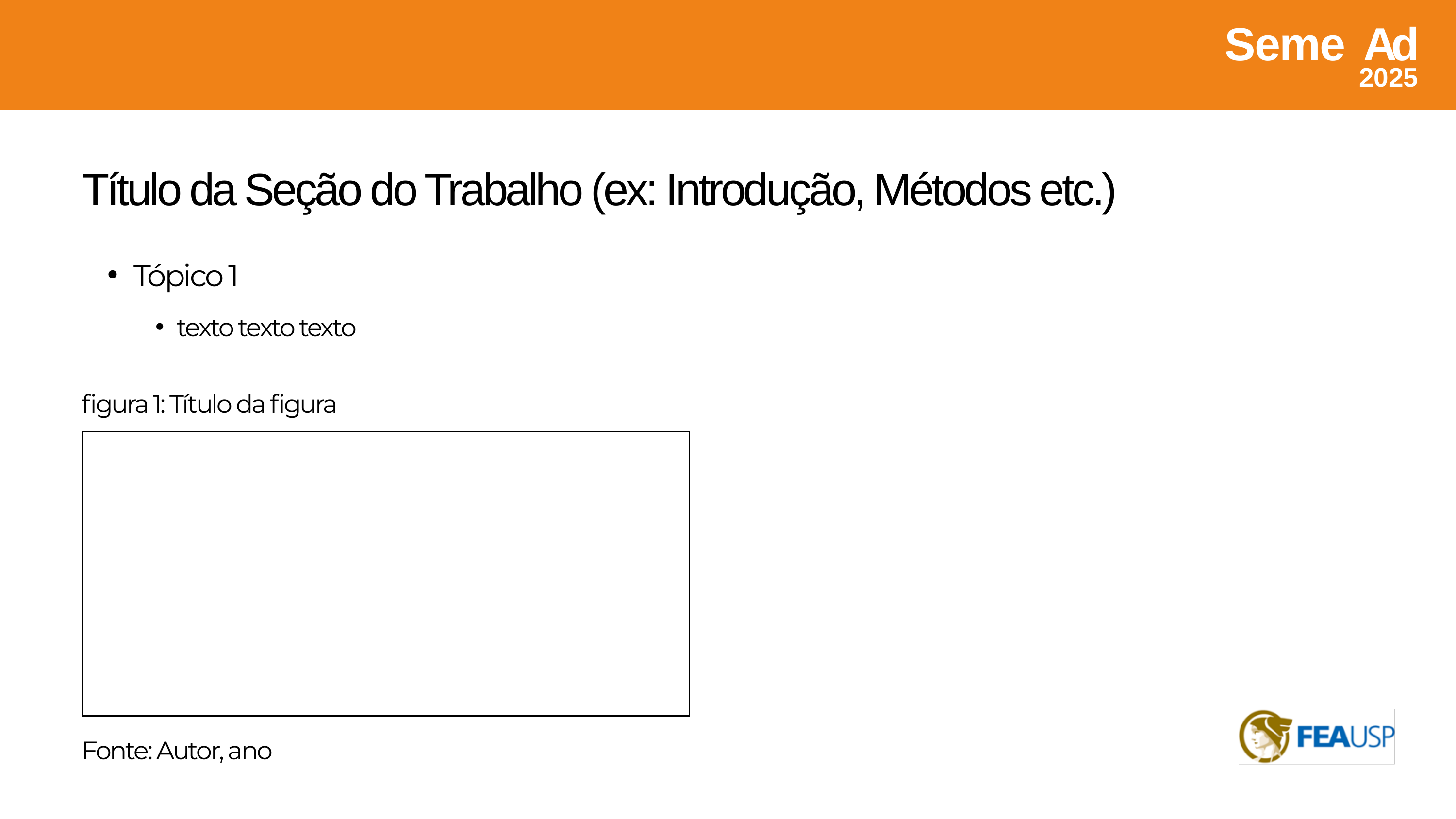

Seme
Ad
2025
Título da Seção do Trabalho (ex: Introdução, Métodos etc.)
Tópico 1
texto texto texto
figura 1: Título da figura

Fonte: Autor, ano